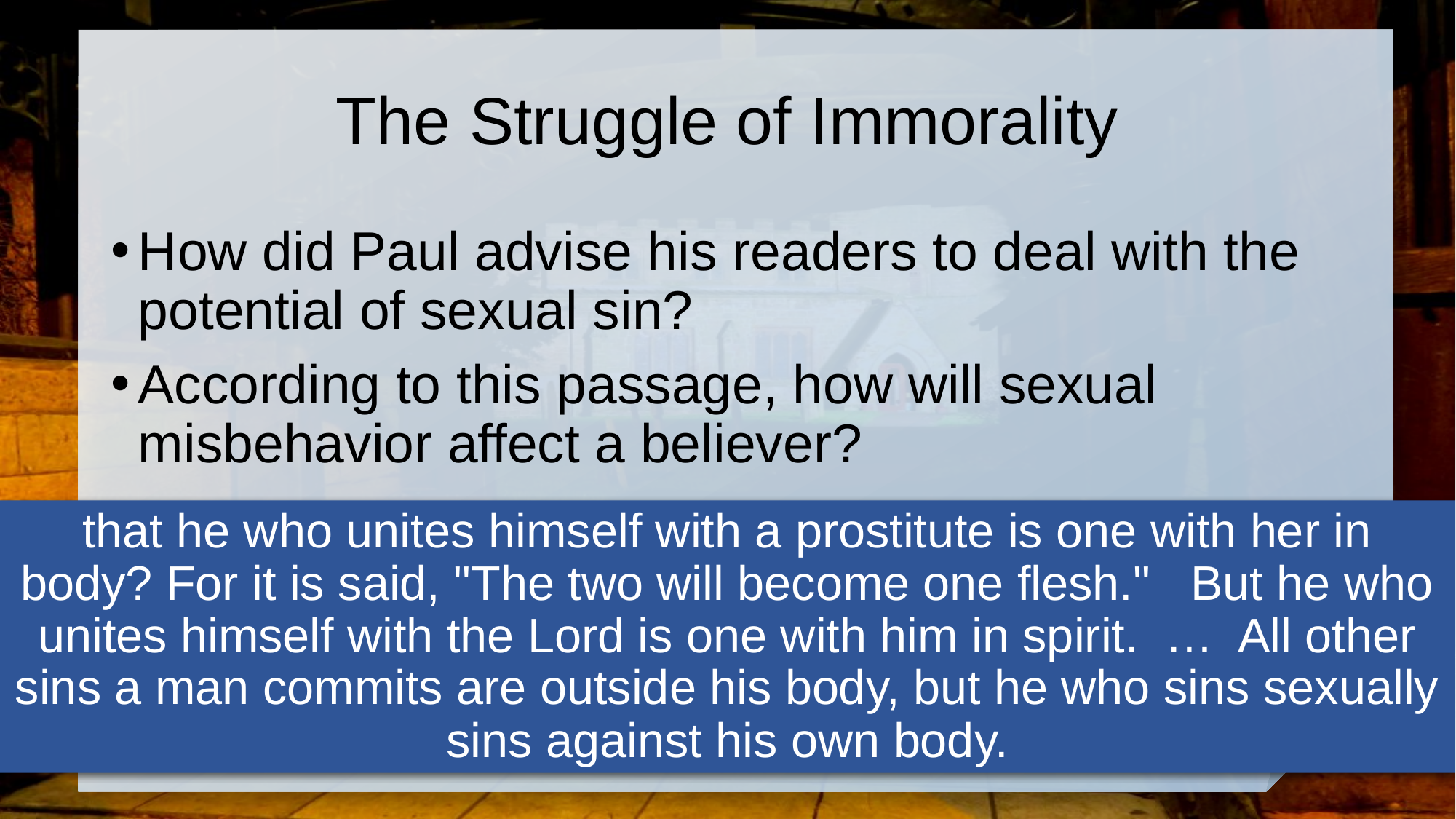

# The Struggle of Immorality
How did Paul advise his readers to deal with the potential of sexual sin?
According to this passage, how will sexual misbehavior affect a believer?
that he who unites himself with a prostitute is one with her in body? For it is said, "The two will become one flesh."   But he who unites himself with the Lord is one with him in spirit.  …  All other sins a man commits are outside his body, but he who sins sexually sins against his own body.